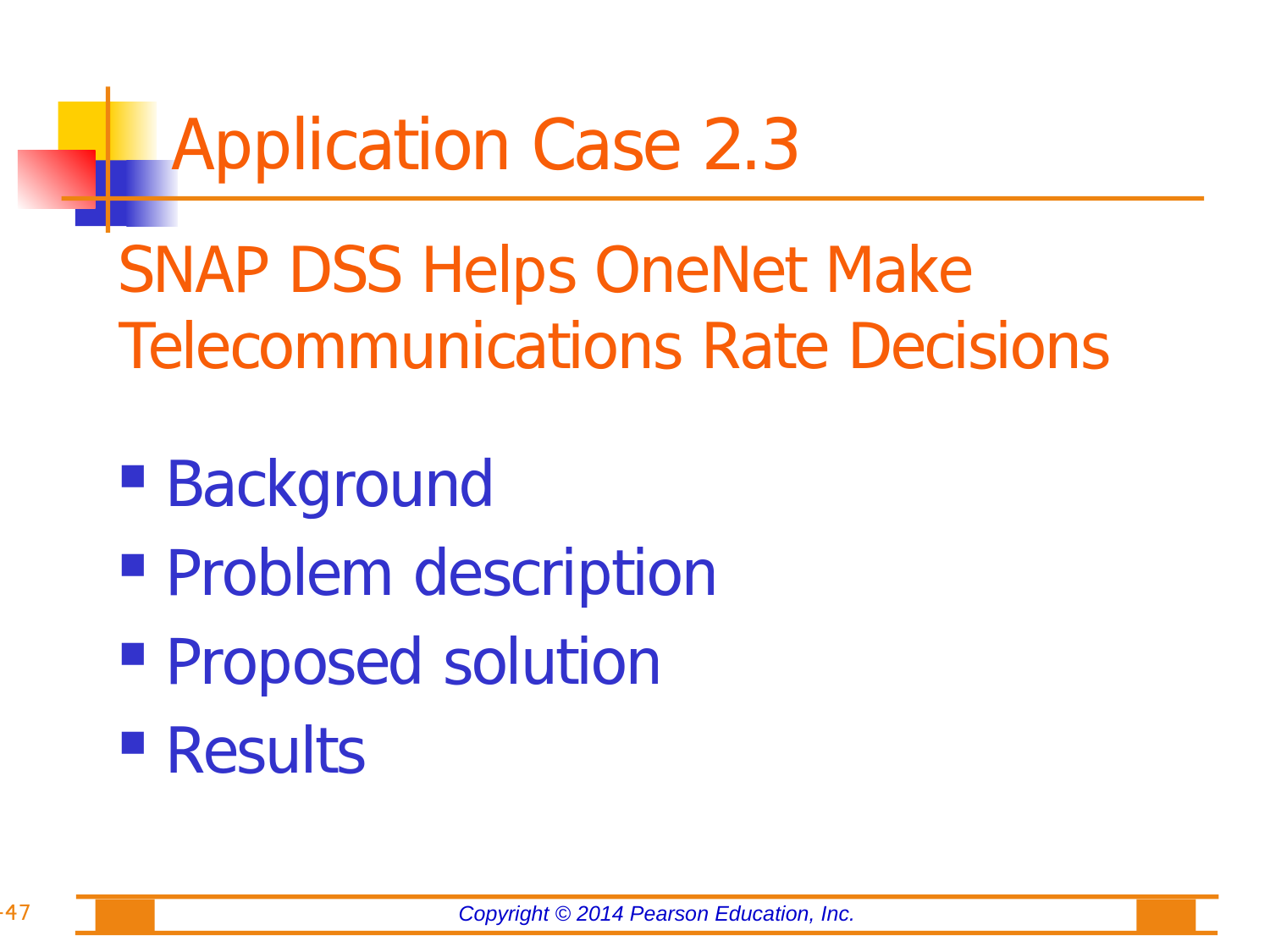

# Application Case 2.3
SNAP DSS Helps OneNet Make Telecommunications Rate Decisions

Background
Problem description
Proposed solution
Results